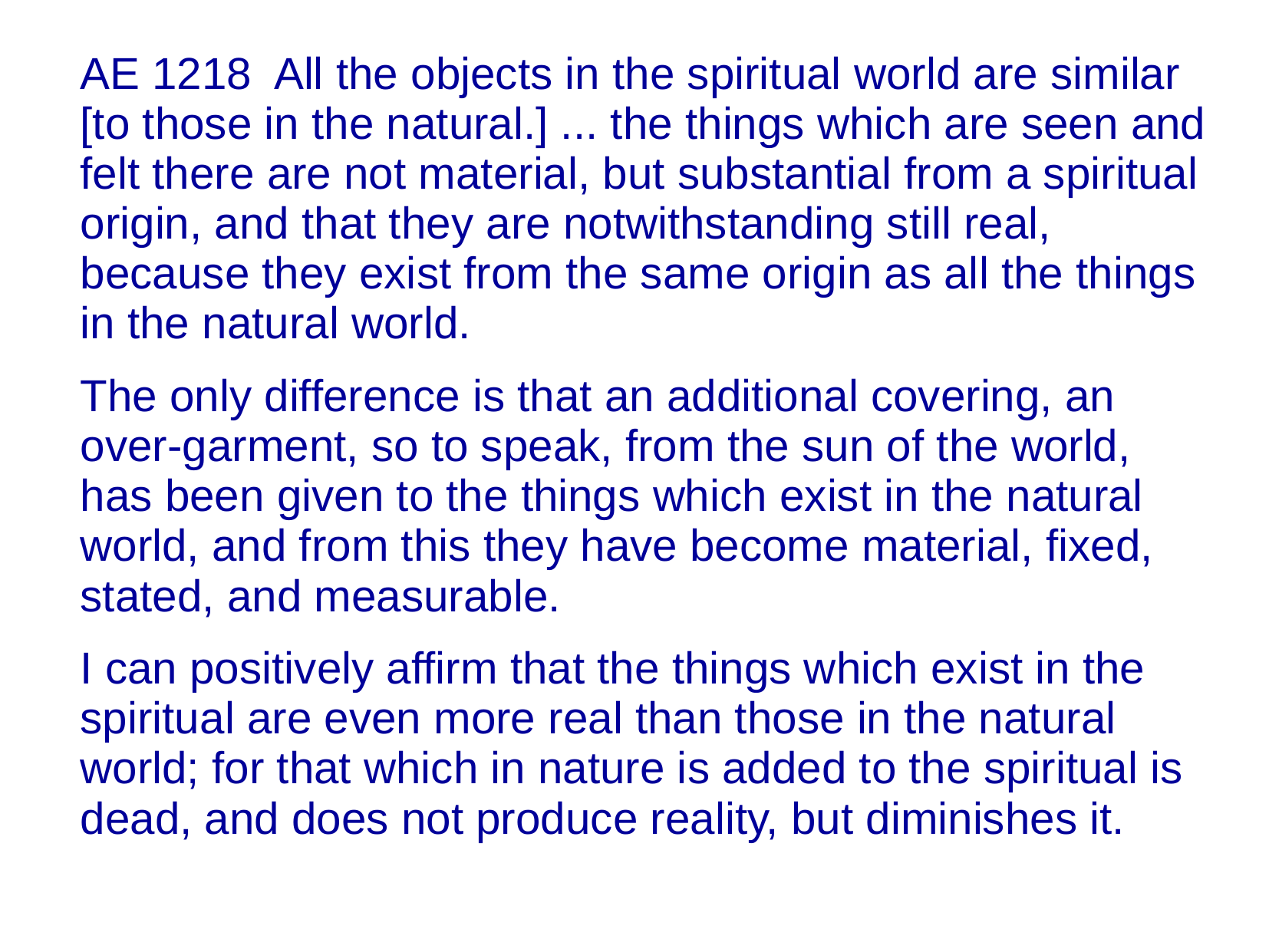

AE 1218  All the objects in the spiritual world are similar [to those in the natural.] ... the things which are seen and felt there are not material, but substantial from a spiritual origin, and that they are notwithstanding still real, because they exist from the same origin as all the things in the natural world.
The only difference is that an additional covering, an over-garment, so to speak, from the sun of the world, has been given to the things which exist in the natural world, and from this they have become material, fixed, stated, and measurable.
I can positively affirm that the things which exist in the spiritual are even more real than those in the natural world; for that which in nature is added to the spiritual is dead, and does not produce reality, but diminishes it.